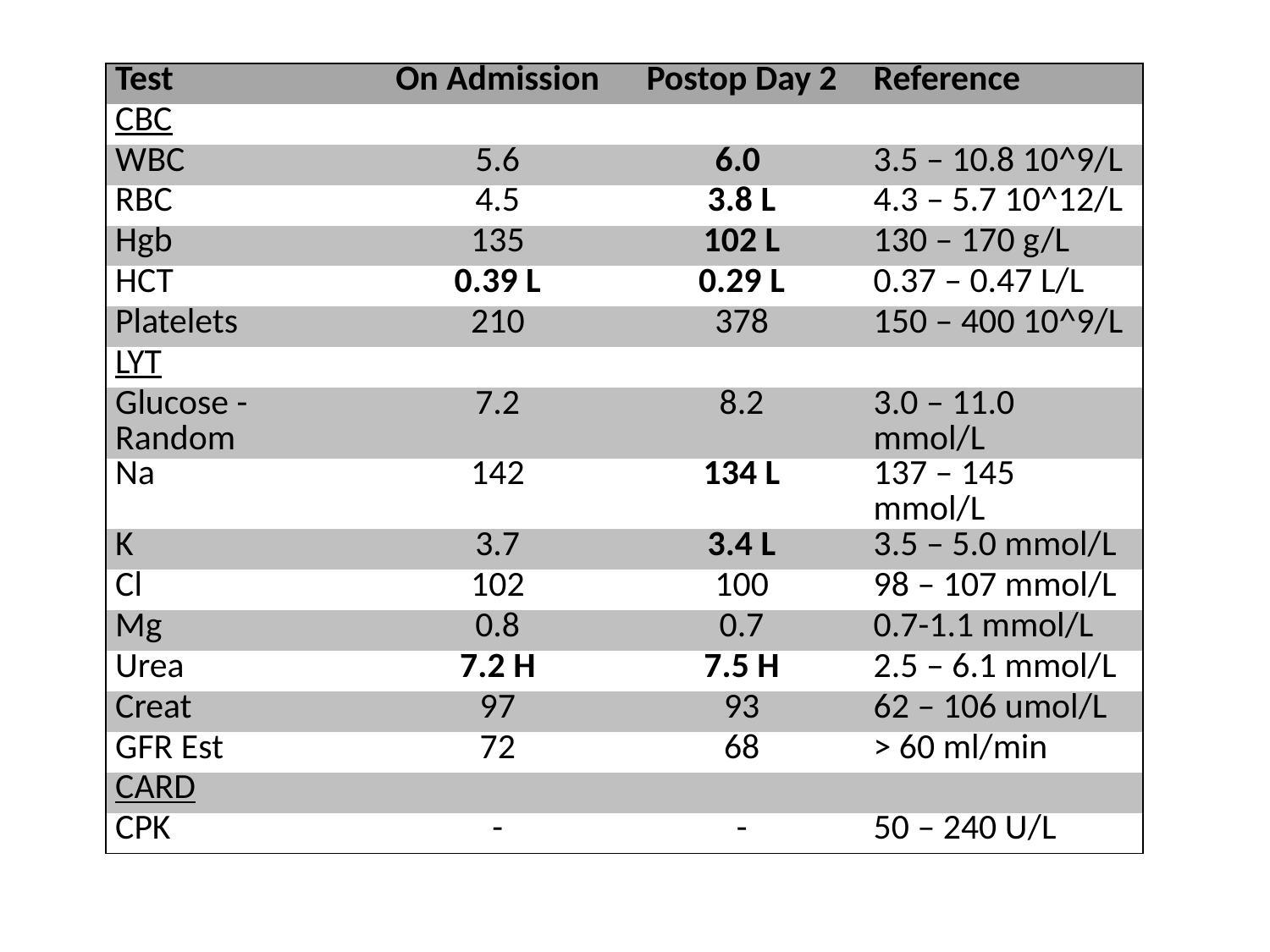

| Test | On Admission | Postop Day 2 | Reference |
| --- | --- | --- | --- |
| CBC |  |  |  |
| WBC | 5.6 | 6.0 | 3.5 – 10.8 10^9/L |
| RBC | 4.5 | 3.8 L | 4.3 – 5.7 10^12/L |
| Hgb | 135 | 102 L | 130 – 170 g/L |
| HCT | 0.39 L | 0.29 L | 0.37 – 0.47 L/L |
| Platelets | 210 | 378 | 150 – 400 10^9/L |
| LYT |  |  |  |
| Glucose - Random | 7.2 | 8.2 | 3.0 – 11.0 mmol/L |
| Na | 142 | 134 L | 137 – 145 mmol/L |
| K | 3.7 | 3.4 L | 3.5 – 5.0 mmol/L |
| Cl | 102 | 100 | 98 – 107 mmol/L |
| Mg | 0.8 | 0.7 | 0.7-1.1 mmol/L |
| Urea | 7.2 H | 7.5 H | 2.5 – 6.1 mmol/L |
| Creat | 97 | 93 | 62 – 106 umol/L |
| GFR Est | 72 | 68 | > 60 ml/min |
| CARD |  |  |  |
| CPK | - | - | 50 – 240 U/L |